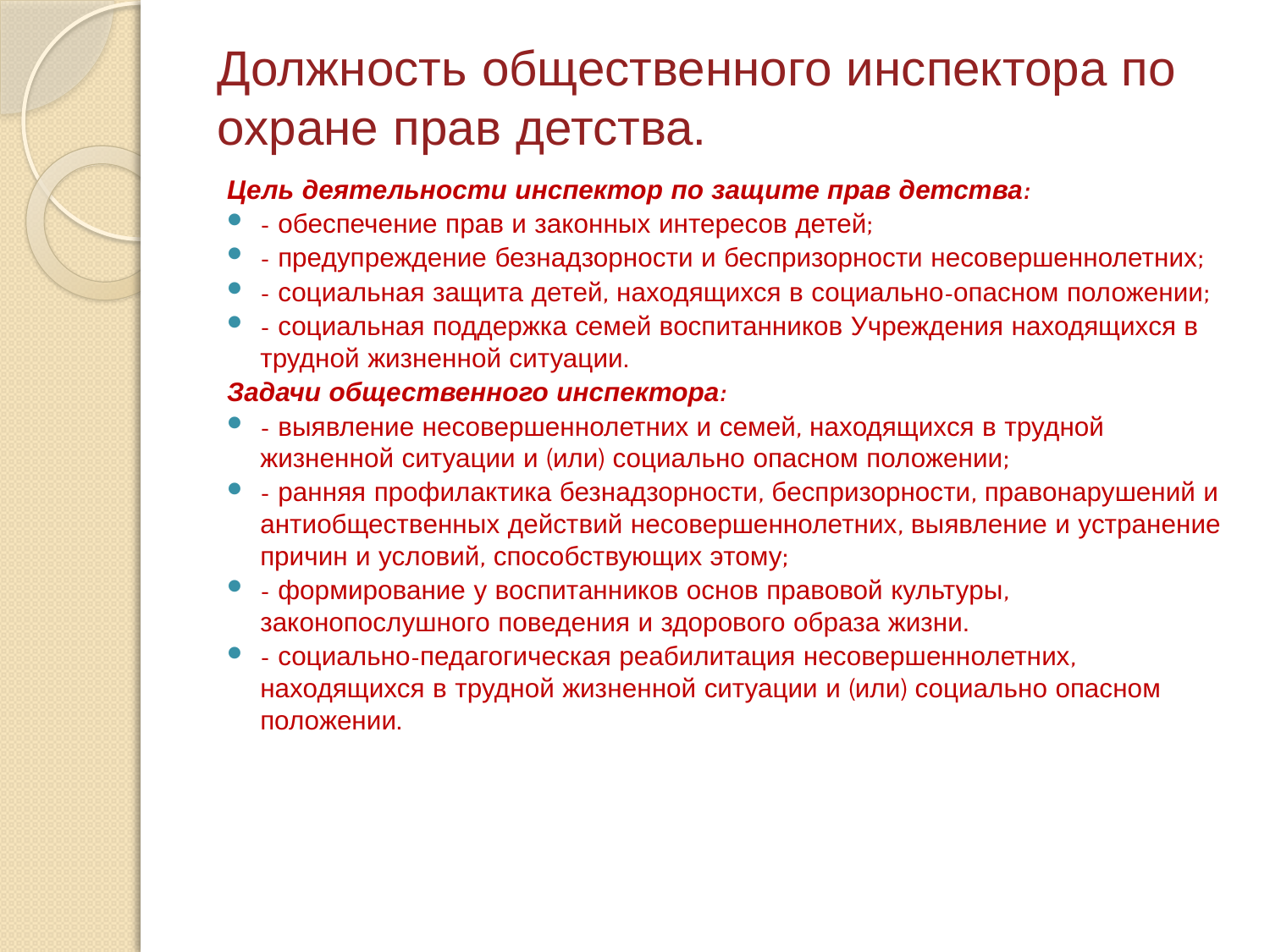

# Должность общественного инспектора по охране прав детства.
Цель деятельности инспектор по защите прав детства:
- обеспечение прав и законных интересов детей;
- предупреждение безнадзорности и беспризорности несовершеннолетних;
- социальная защита детей, находящихся в социально-опасном положении;
- социальная поддержка семей воспитанников Учреждения находящихся в трудной жизненной ситуации.
Задачи общественного инспектора:
- выявление несовершеннолетних и семей, находящихся в трудной жизненной ситуации и (или) социально опасном положении;
- ранняя профилактика безнадзорности, беспризорности, правонарушений и антиобщественных действий несовершеннолетних, выявление и устранение причин и условий, способствующих этому;
- формирование у воспитанников основ правовой культуры, законопослушного поведения и здорового образа жизни.
- социально-педагогическая реабилитация несовершеннолетних, находящихся в трудной жизненной ситуации и (или) социально опасном положении.